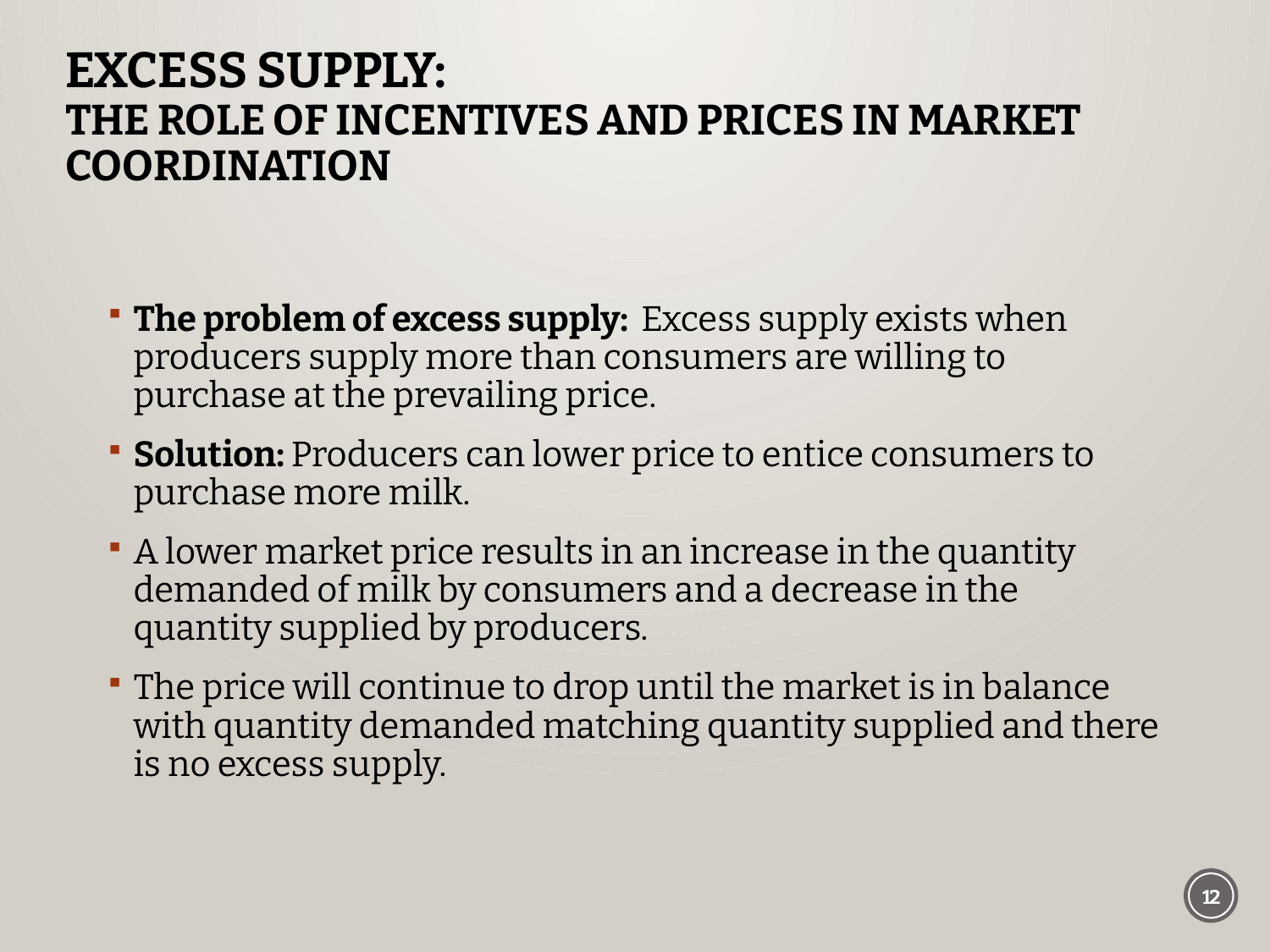

# EXCESS SUPPLY: The Role of Incentives and Prices in Market Coordination
The problem of excess supply:  Excess supply exists when producers supply more than consumers are willing to purchase at the prevailing price.
Solution: Producers can lower price to entice consumers to purchase more milk.
A lower market price results in an increase in the quantity demanded of milk by consumers and a decrease in the quantity supplied by producers.
The price will continue to drop until the market is in balance with quantity demanded matching quantity supplied and there is no excess supply.

12